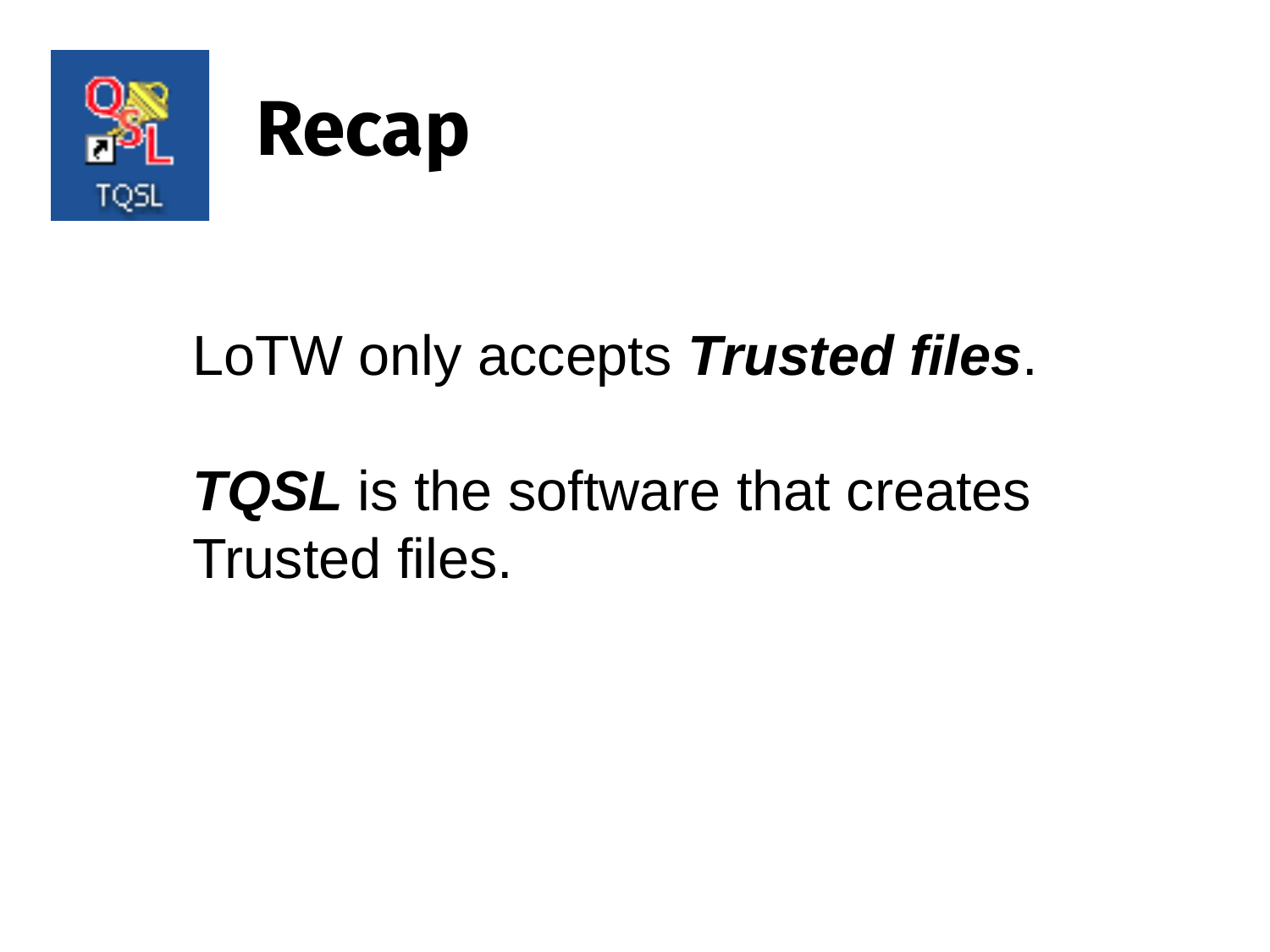

Recap

LoTW only accepts Trusted files.

TQSL is the software that creates  Trusted files.